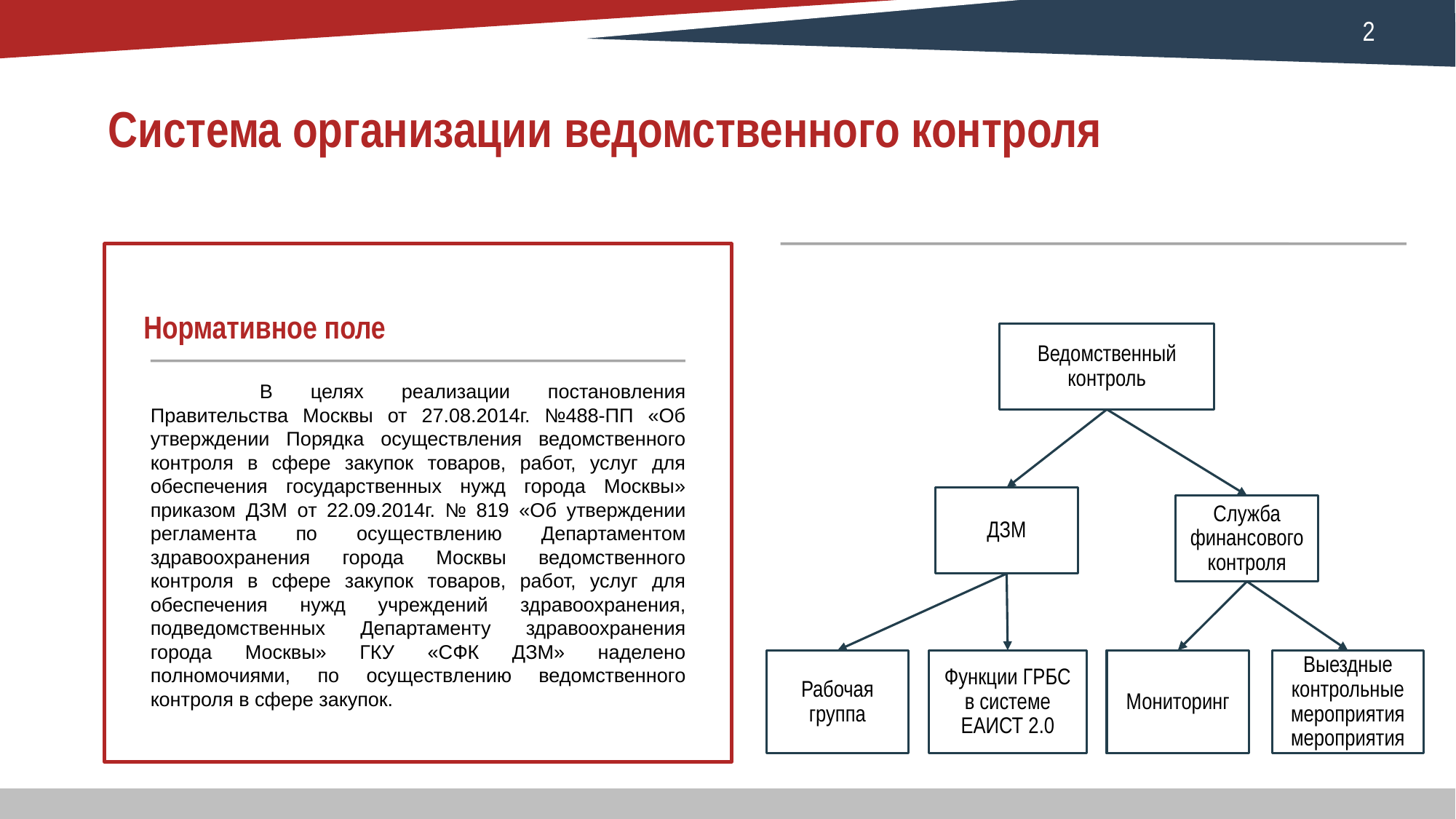

# Система организации ведомственного контроля

Нормативное поле
Ведомственный контроль

	В целях реализации постановления Правительства Москвы от 27.08.2014г. №488-ПП «Об утверждении Порядка осуществления ведомственного контроля в сфере закупок товаров, работ, услуг для обеспечения государственных нужд города Москвы» приказом ДЗМ от 22.09.2014г. № 819 «Об утверждении регламента по осуществлению Департаментом здравоохранения города Москвы ведомственного контроля в сфере закупок товаров, работ, услуг для обеспечения нужд учреждений здравоохранения, подведомственных Департаменту здравоохранения города Москвы» ГКУ «СФК ДЗМ» наделено полномочиями, по осуществлению ведомственного контроля в сфере закупок.
ДЗМ
Служба финансового контроля
Рабочая группа
Функции ГРБС в системе ЕАИСТ 2.0
Мониторинг
Выездные контрольные мероприятия мероприятия